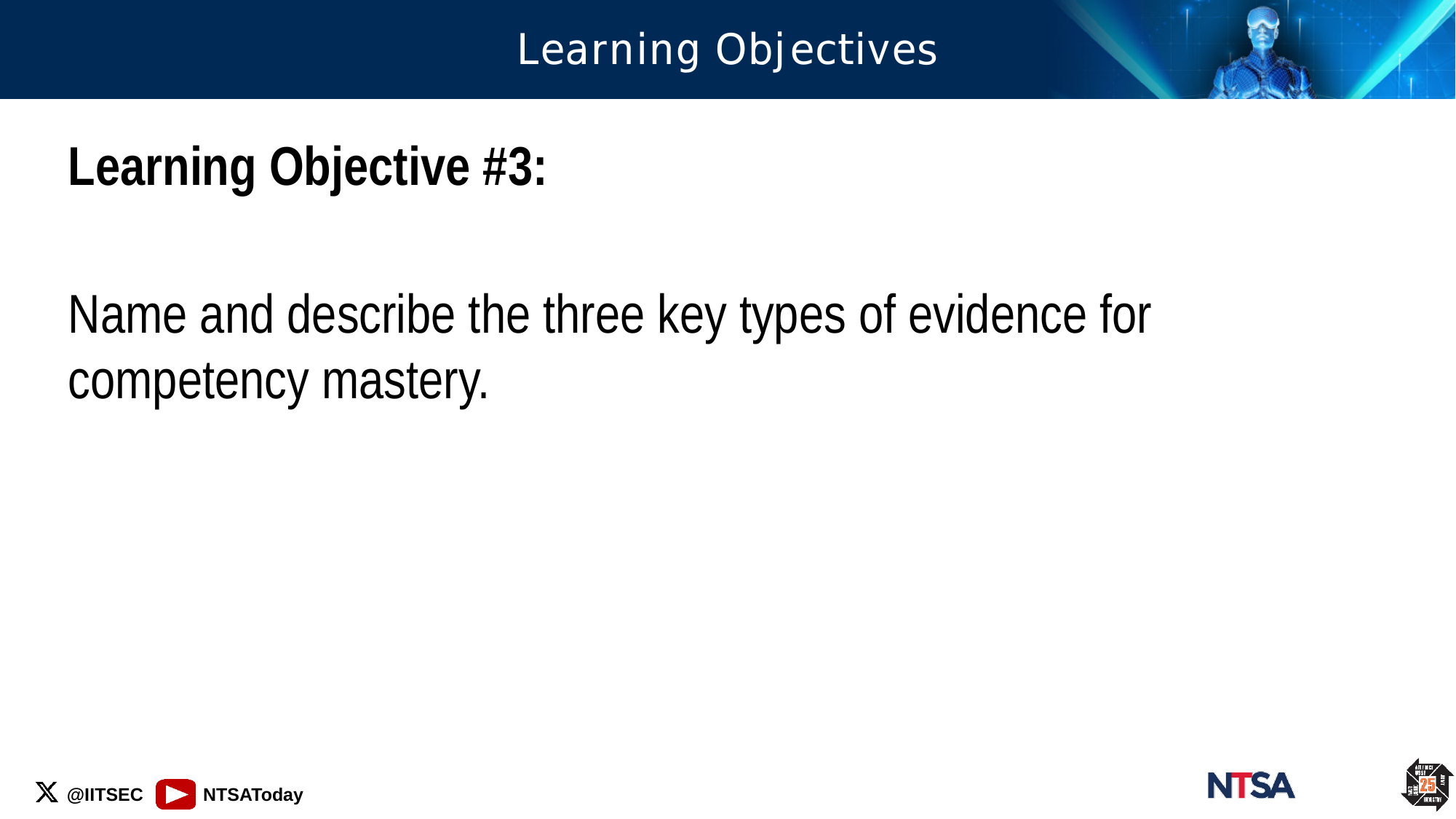

# Learning Objectives
Learning Objective #3:

Name and describe the three key types of evidence for competency mastery.